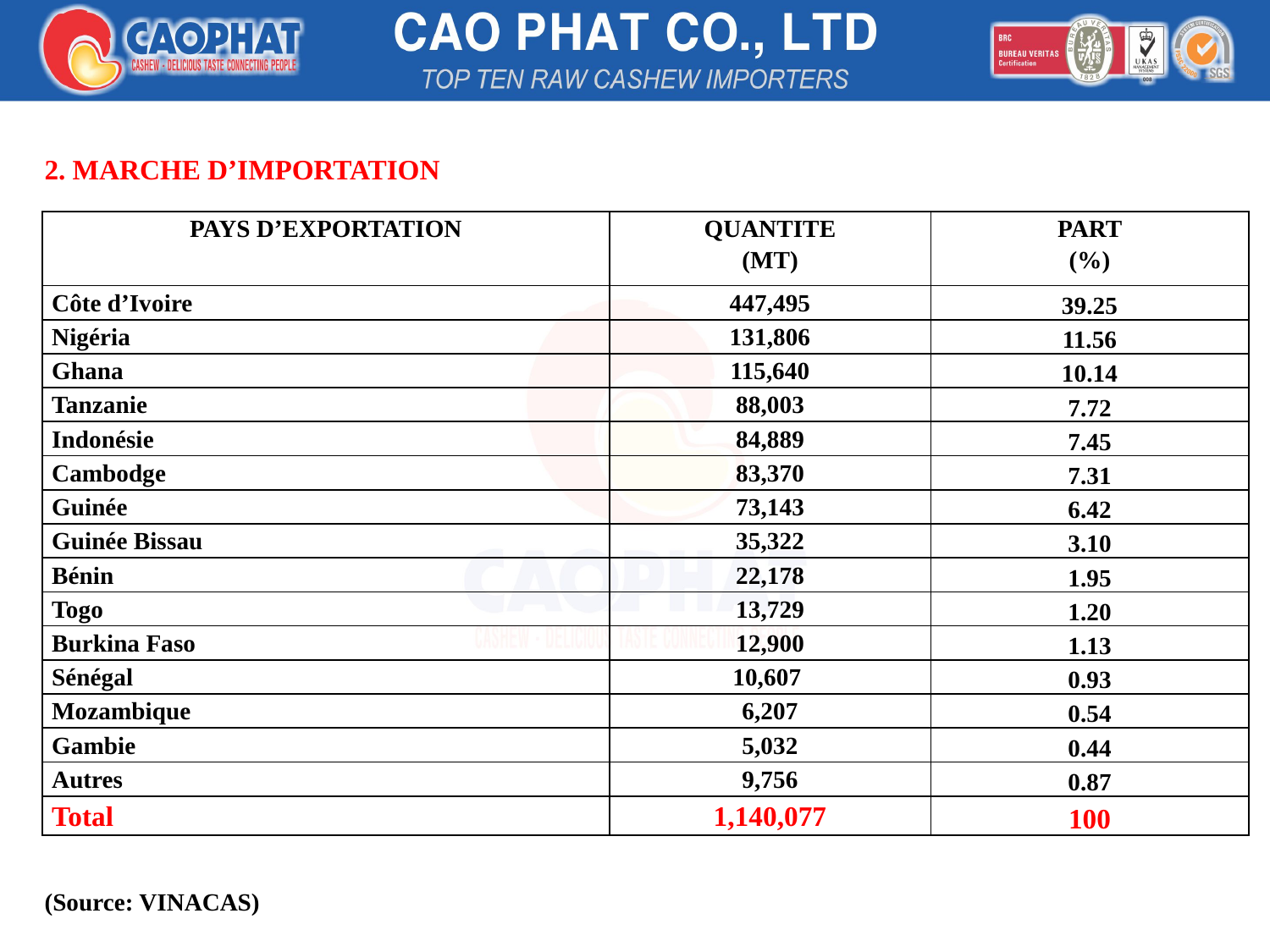

2. MARCHE D’IMPORTATION

(Source: VINACAS)

| PAYS D’EXPORTATION | QUANTITE (MT) | PART (%) |
| --- | --- | --- |
| Côte d’Ivoire | 447,495 | 39.25 |
| Nigéria | 131,806 | 11.56 |
| Ghana | 115,640 | 10.14 |
| Tanzanie | 88,003 | 7.72 |
| Indonésie | 84,889 | 7.45 |
| Cambodge | 83,370 | 7.31 |
| Guinée | 73,143 | 6.42 |
| Guinée Bissau | 35,322 | 3.10 |
| Bénin | 22,178 | 1.95 |
| Togo | 13,729 | 1.20 |
| Burkina Faso | 12,900 | 1.13 |
| Sénégal | 10,607 | 0.93 |
| Mozambique | 6,207 | 0.54 |
| Gambie | 5,032 | 0.44 |
| Autres | 9,756 | 0.87 |
| Total | 1,140,077 | 100 |